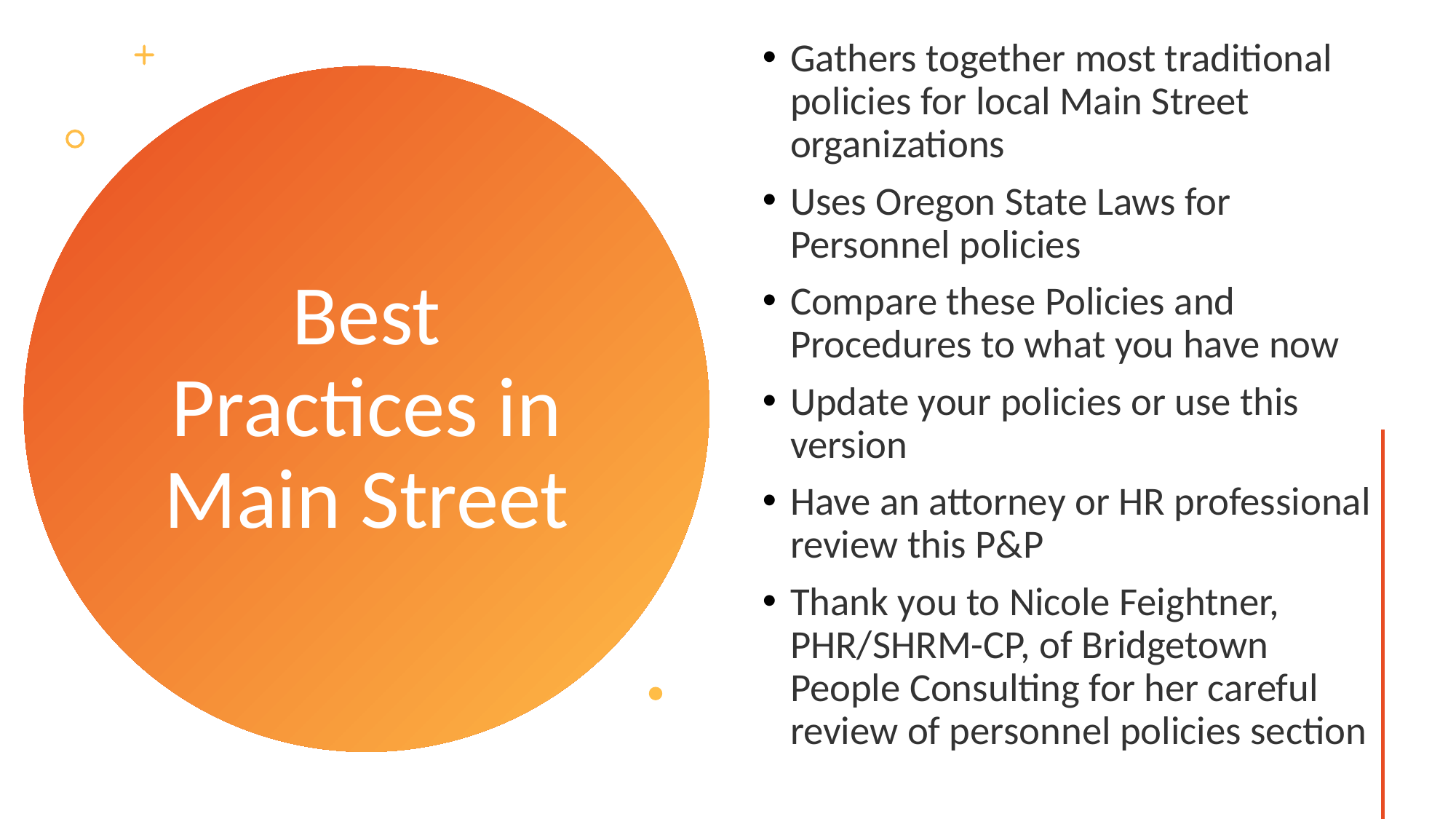

Gathers together most traditional policies for local Main Street organizations
Uses Oregon State Laws for Personnel policies
Compare these Policies and Procedures to what you have now
Update your policies or use this version
Have an attorney or HR professional review this P&P
Thank you to Nicole Feightner, PHR/SHRM-CP, of Bridgetown People Consulting for her careful review of personnel policies section

# Best Practices in Main Street

4